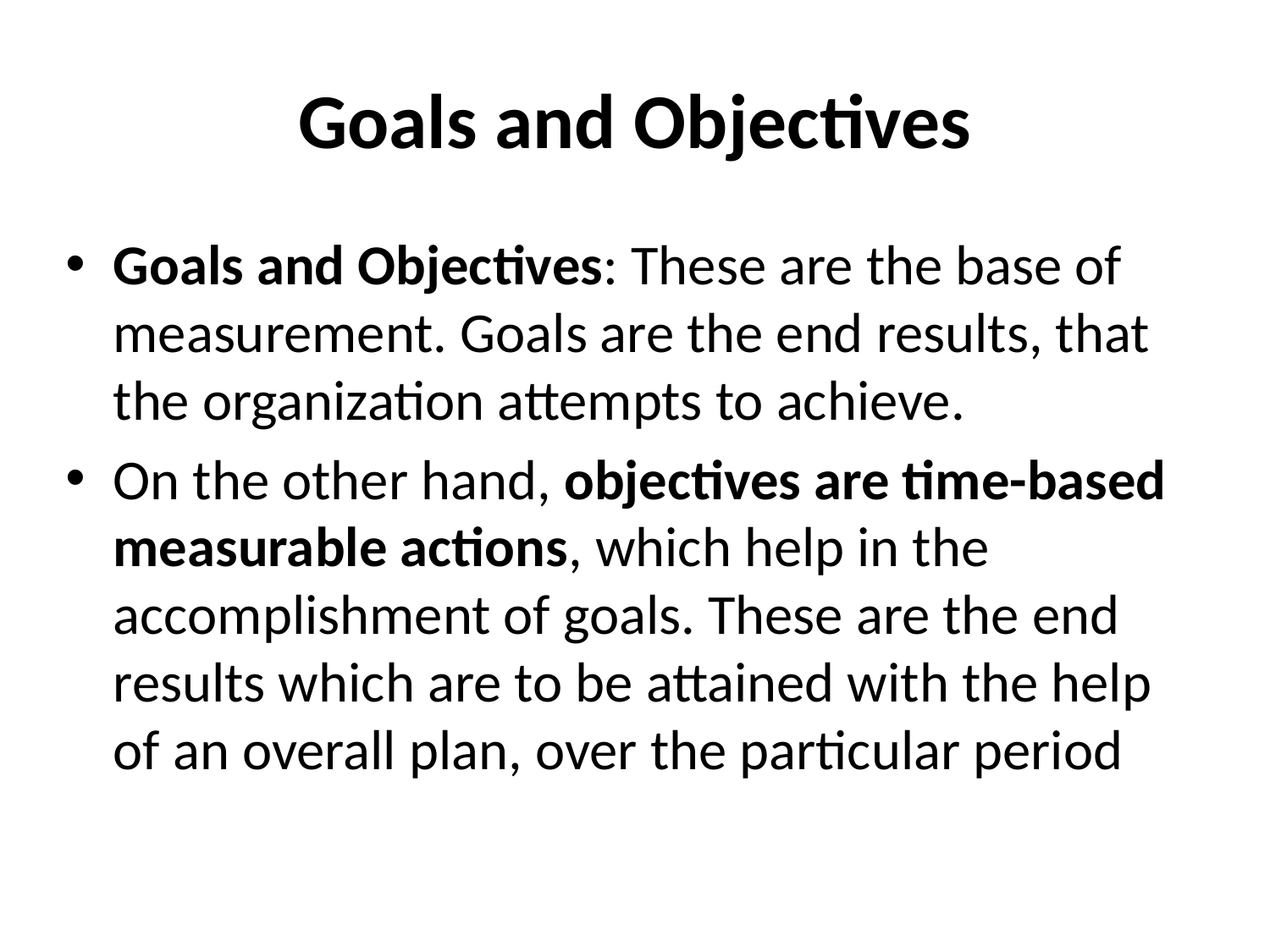

# Goals and Objectives
Goals and Objectives: These are the base of measurement. Goals are the end results, that the organization attempts to achieve.
On the other hand, objectives are time-based measurable actions, which help in the accomplishment of goals. These are the end results which are to be attained with the help of an overall plan, over the particular period